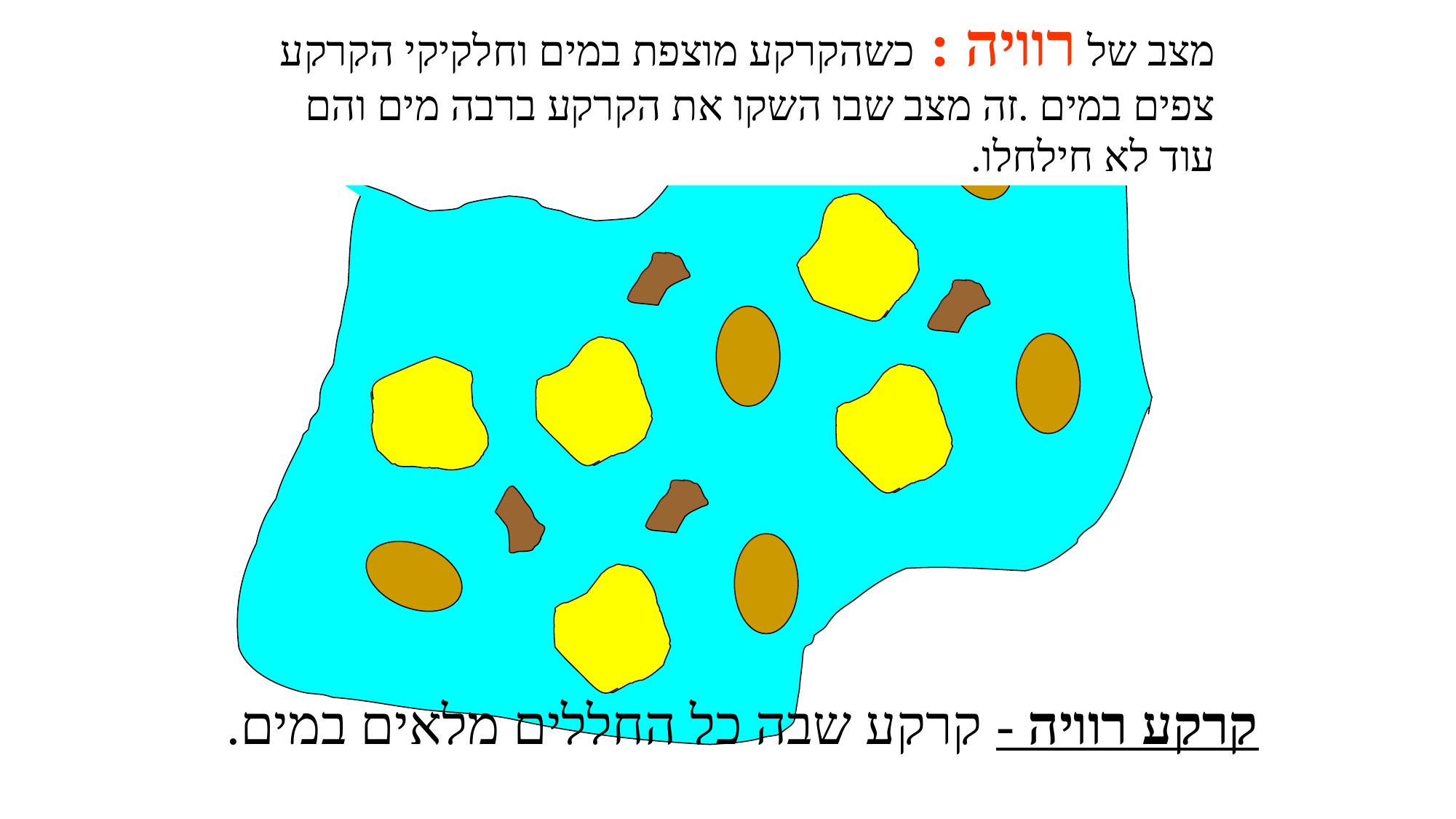

מצב של רוויה : כשהקרקע מוצפת במים וחלקיקי הקרקע צפים במים .זה מצב שבו השקו את הקרקע ברבה מים והם עוד לא חילחלו.

קרקע רוויה - קרקע שבה כל החללים מלאים במים.